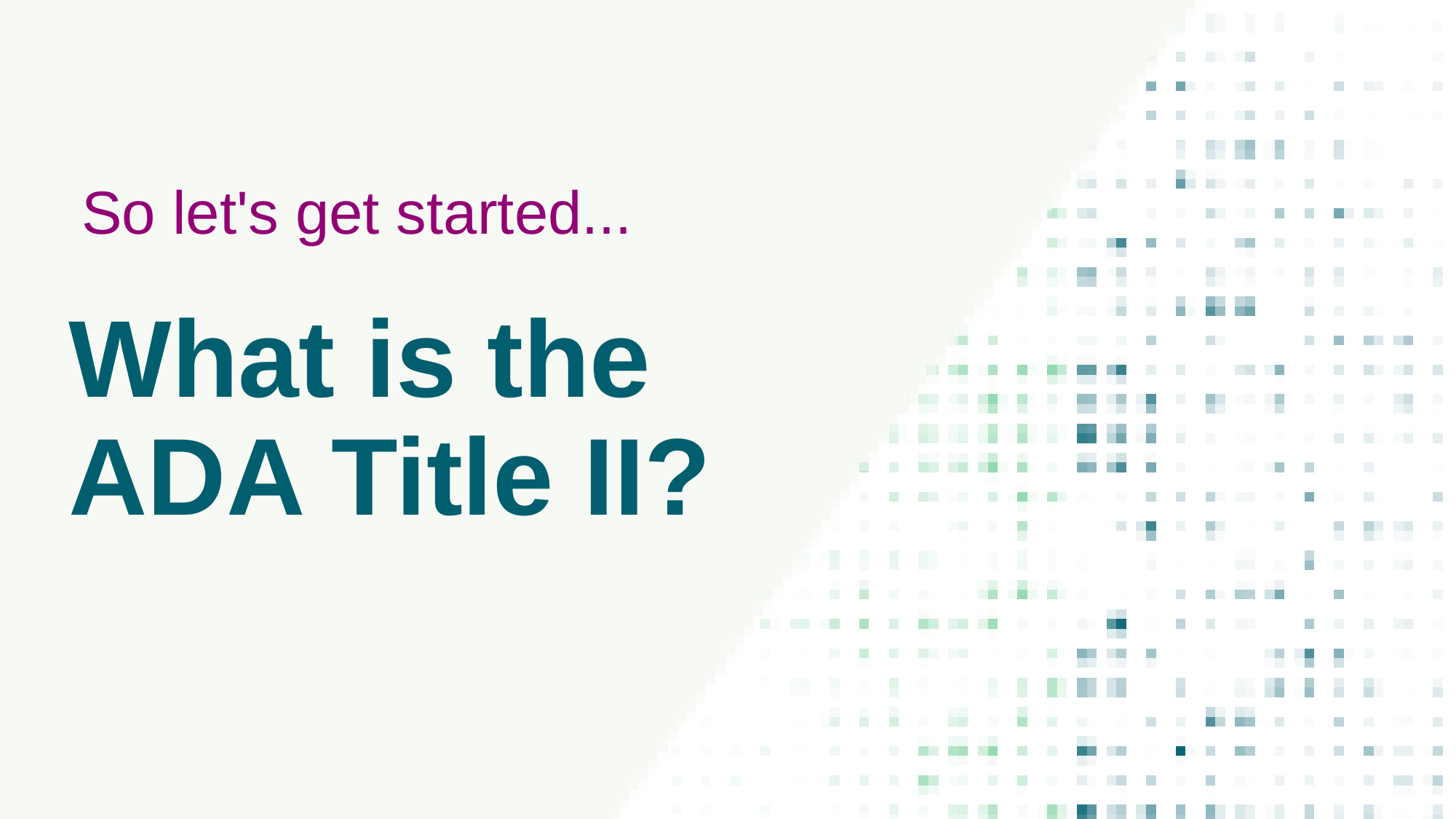

So let's get started...
What is the
ADA Title II?